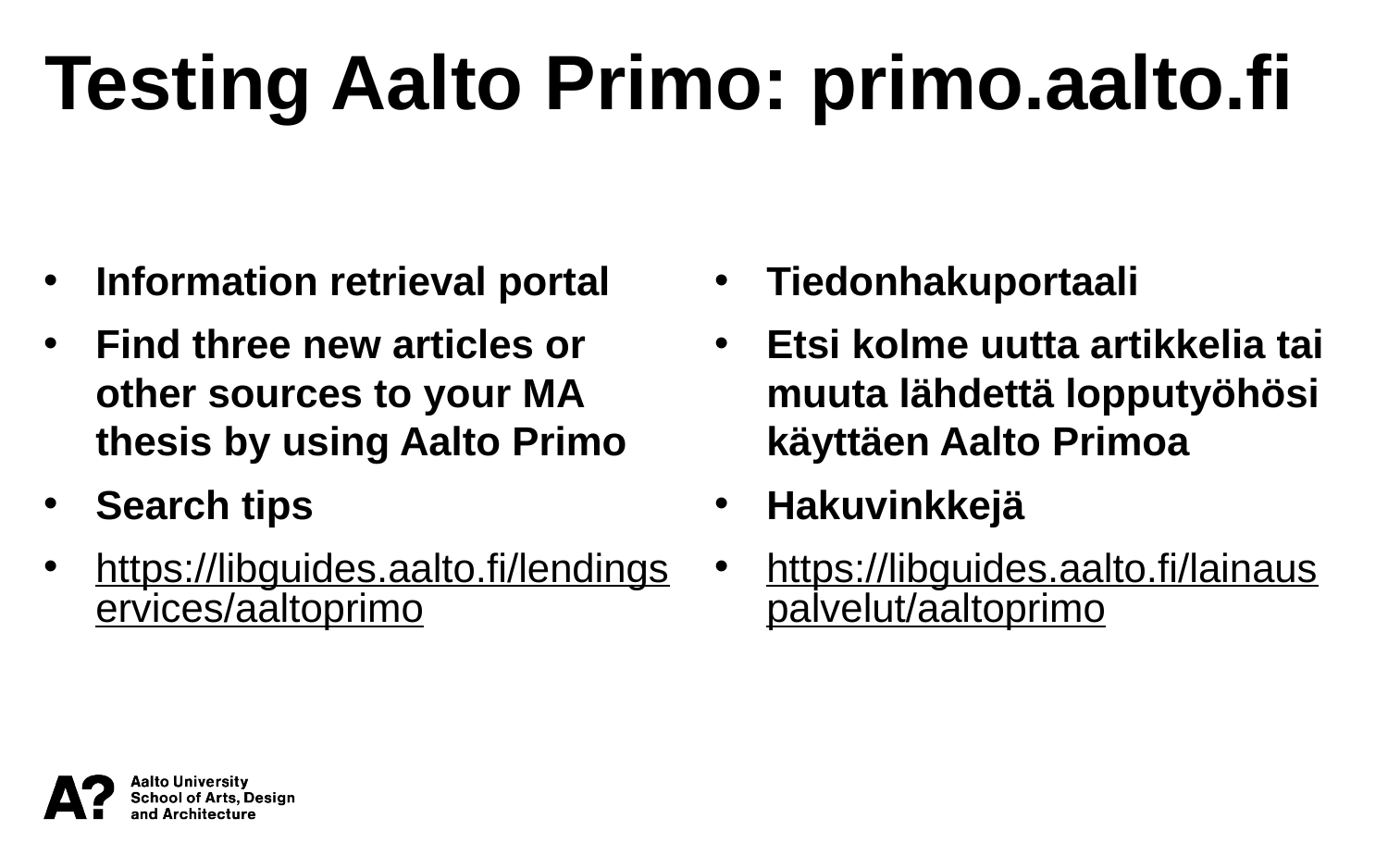

Testing Aalto Primo: primo.aalto.fi
Information retrieval portal
Find three new articles or other sources to your MA thesis by using Aalto Primo
Search tips
https://libguides.aalto.fi/lendingservices/aaltoprimo

Tiedonhakuportaali
Etsi kolme uutta artikkelia tai muuta lähdettä lopputyöhösi käyttäen Aalto Primoa
Hakuvinkkejä
https://libguides.aalto.fi/lainauspalvelut/aaltoprimo